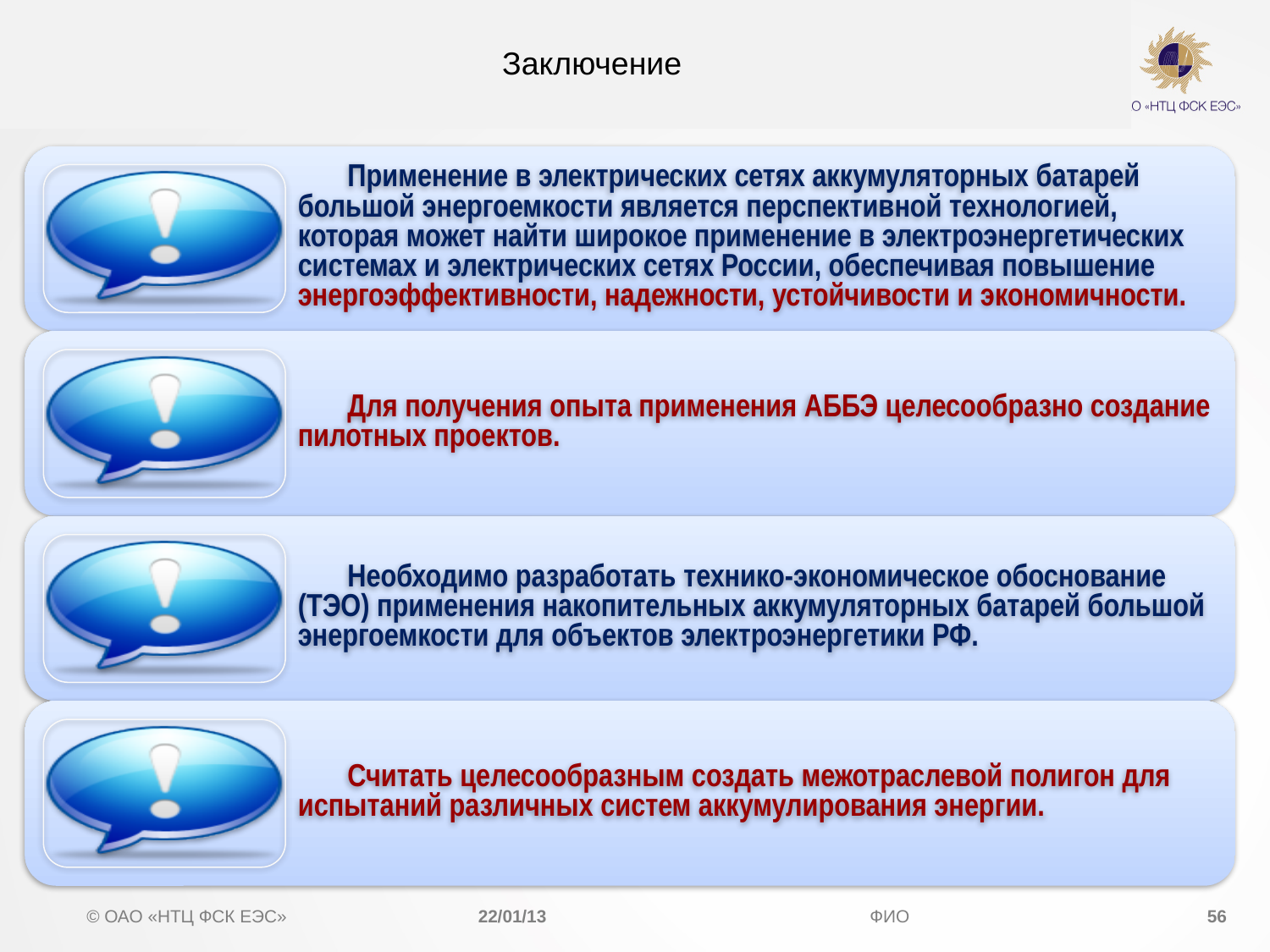

Заключение
Применение в электрических сетях аккумуляторных батарей большой энергоемкости является перспективной технологией, которая может найти широкое применение в электроэнергетических системах и электрических сетях России, обеспечивая повышение энергоэффективности, надежности, устойчивости и экономичности.
Для получения опыта применения АББЭ целесообразно создание пилотных проектов.
Необходимо разработать технико-экономическое обоснование (ТЭО) применения накопительных аккумуляторных батарей большой энергоемкости для объектов электроэнергетики РФ.
Считать целесообразным создать межотраслевой полигон для испытаний различных систем аккумулирования энергии.